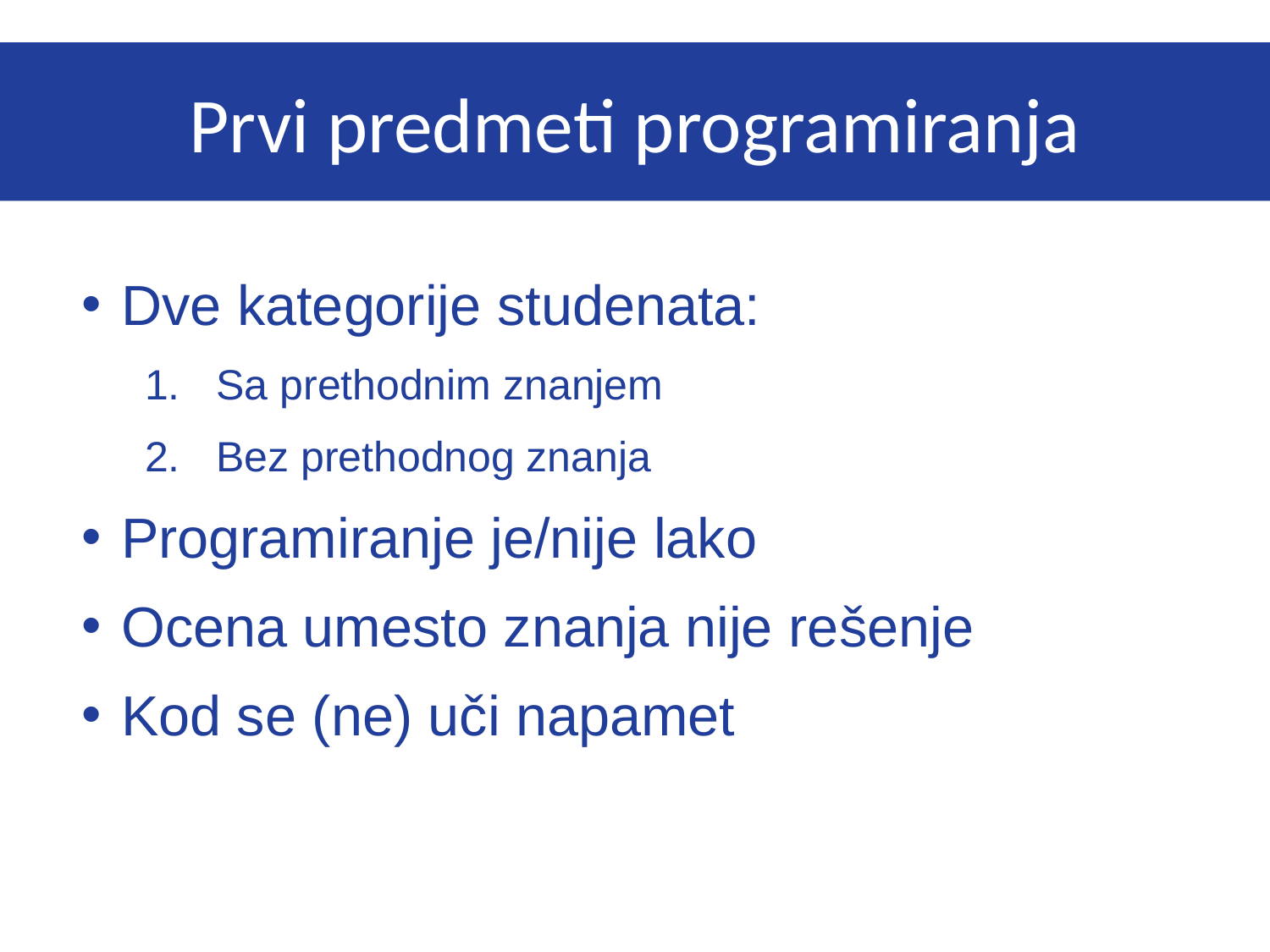

# Prvi predmeti programiranja
Dve kategorije studenata:
Sa prethodnim znanjem
Bez prethodnog znanja
Programiranje je/nije lako
Ocena umesto znanja nije rešenje
Kod se (ne) uči napamet